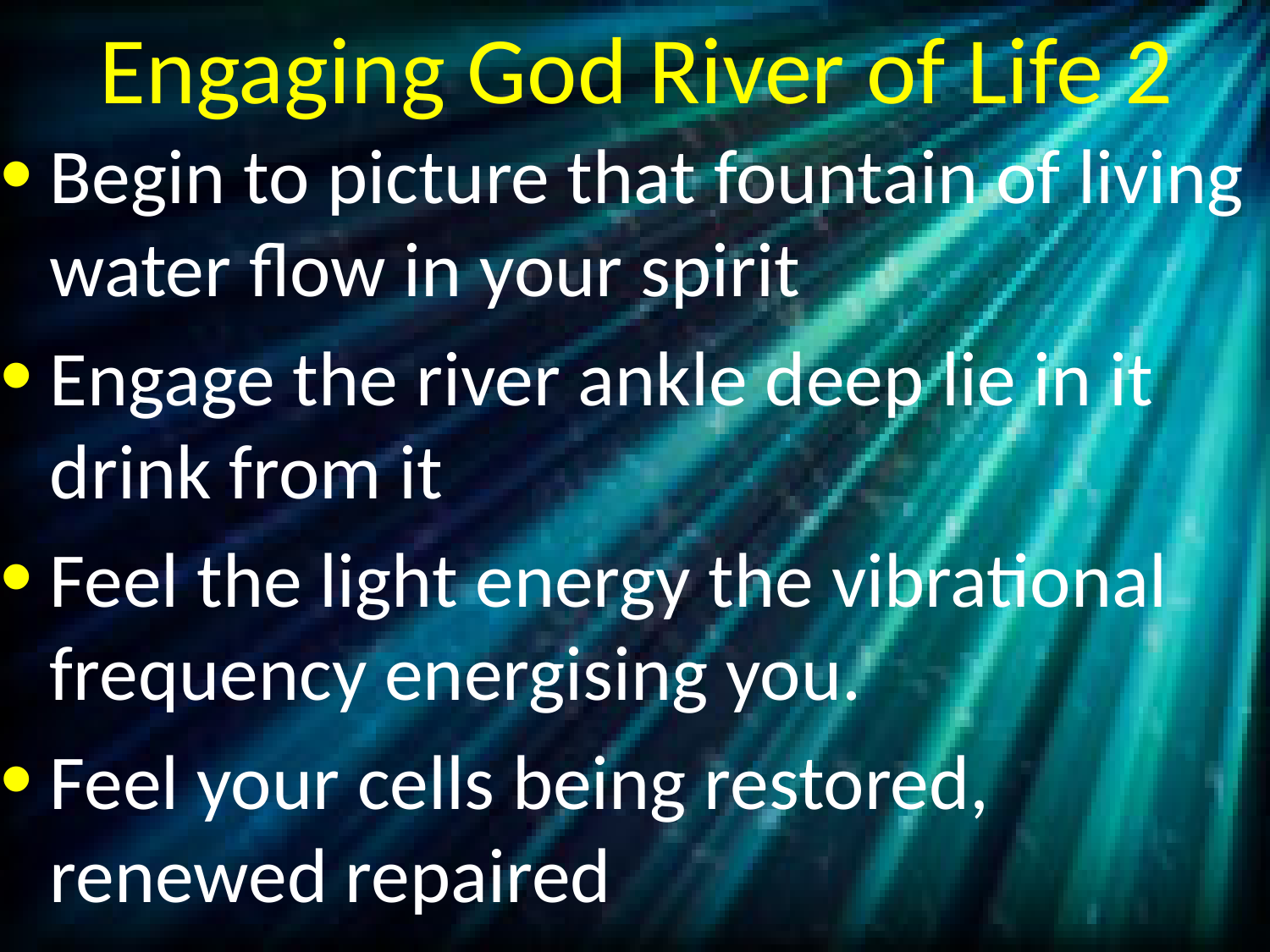

# Engaging God River of Life 2
Begin to picture that fountain of living water flow in your spirit
Engage the river ankle deep lie in it drink from it
Feel the light energy the vibrational frequency energising you.
Feel your cells being restored, renewed repaired